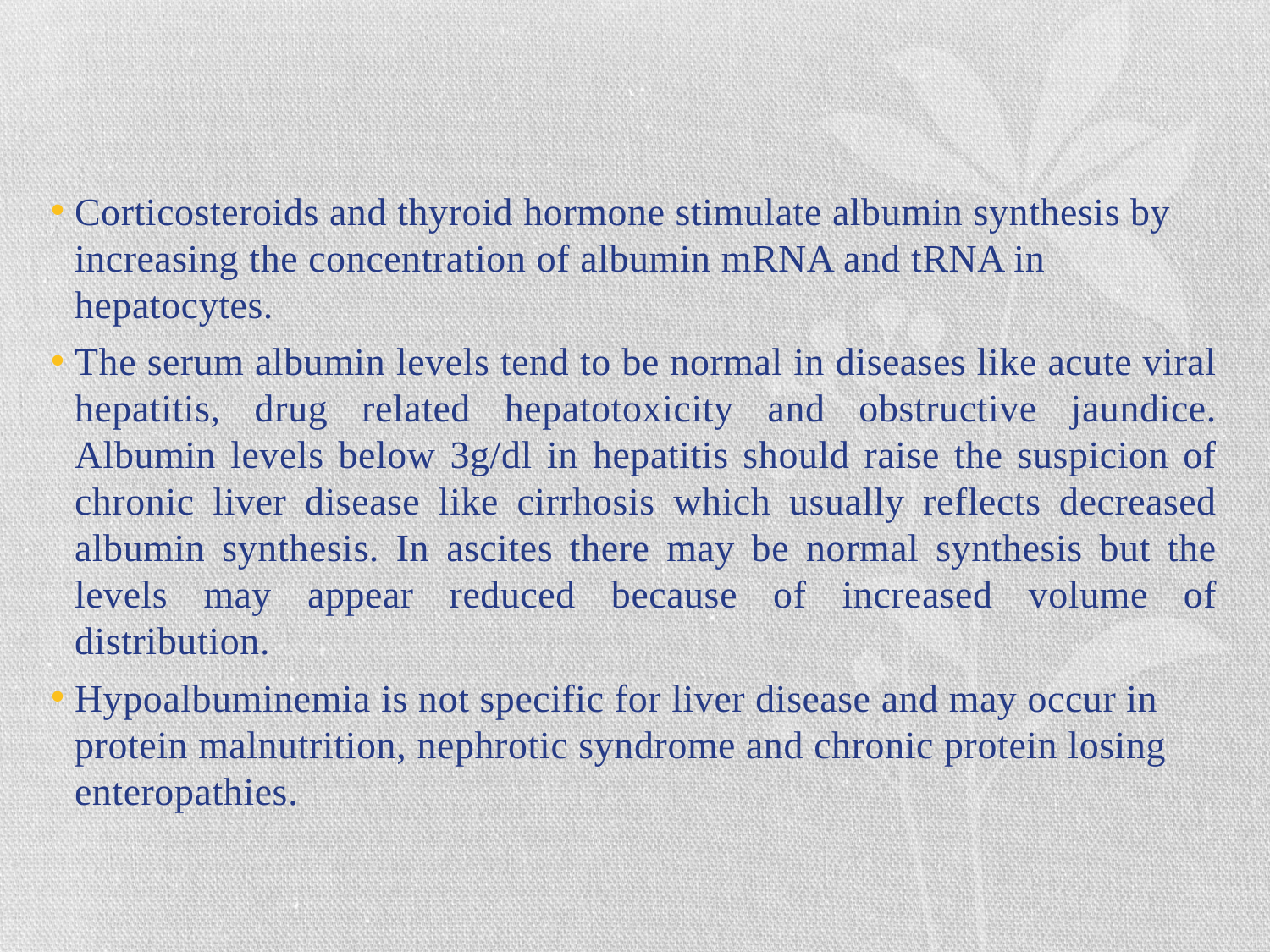

Corticosteroids and thyroid hormone stimulate albumin synthesis by increasing the concentration of albumin mRNA and tRNA in hepatocytes.
The serum albumin levels tend to be normal in diseases like acute viral hepatitis, drug related hepatotoxicity and obstructive jaundice. Albumin levels below 3g/dl in hepatitis should raise the suspicion of chronic liver disease like cirrhosis which usually reflects decreased albumin synthesis. In ascites there may be normal synthesis but the levels may appear reduced because of increased volume of distribution.
Hypoalbuminemia is not specific for liver disease and may occur in protein malnutrition, nephrotic syndrome and chronic protein losing enteropathies.